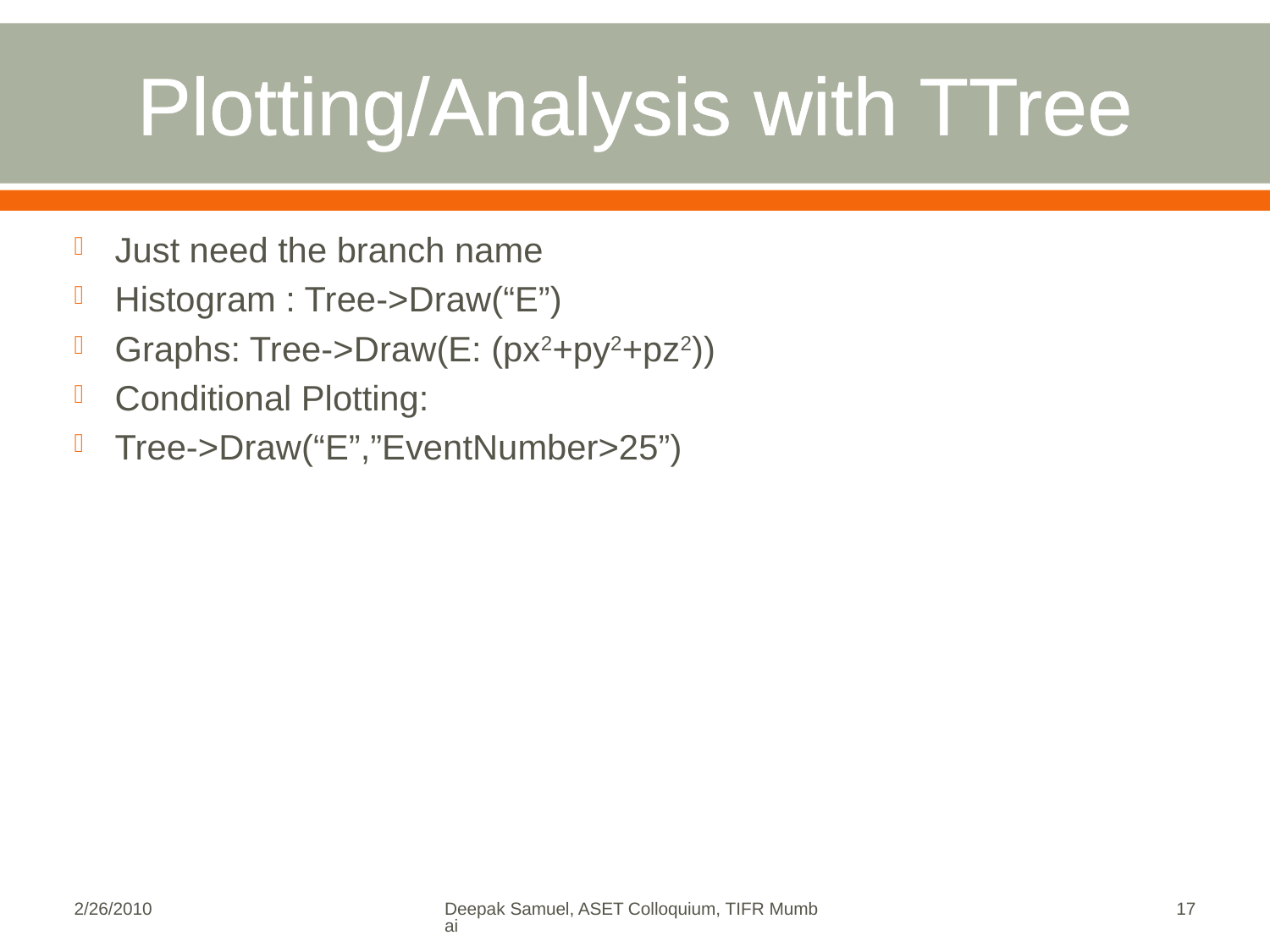

# Plotting/Analysis with TTree
Just need the branch name
Histogram : Tree->Draw(“E”)
Graphs: Tree->Draw(E: (px2+py2+pz2))
Conditional Plotting:
Tree->Draw(“E”,”EventNumber>25”)
2/26/2010
Deepak Samuel, ASET Colloquium, TIFR Mumbai
17